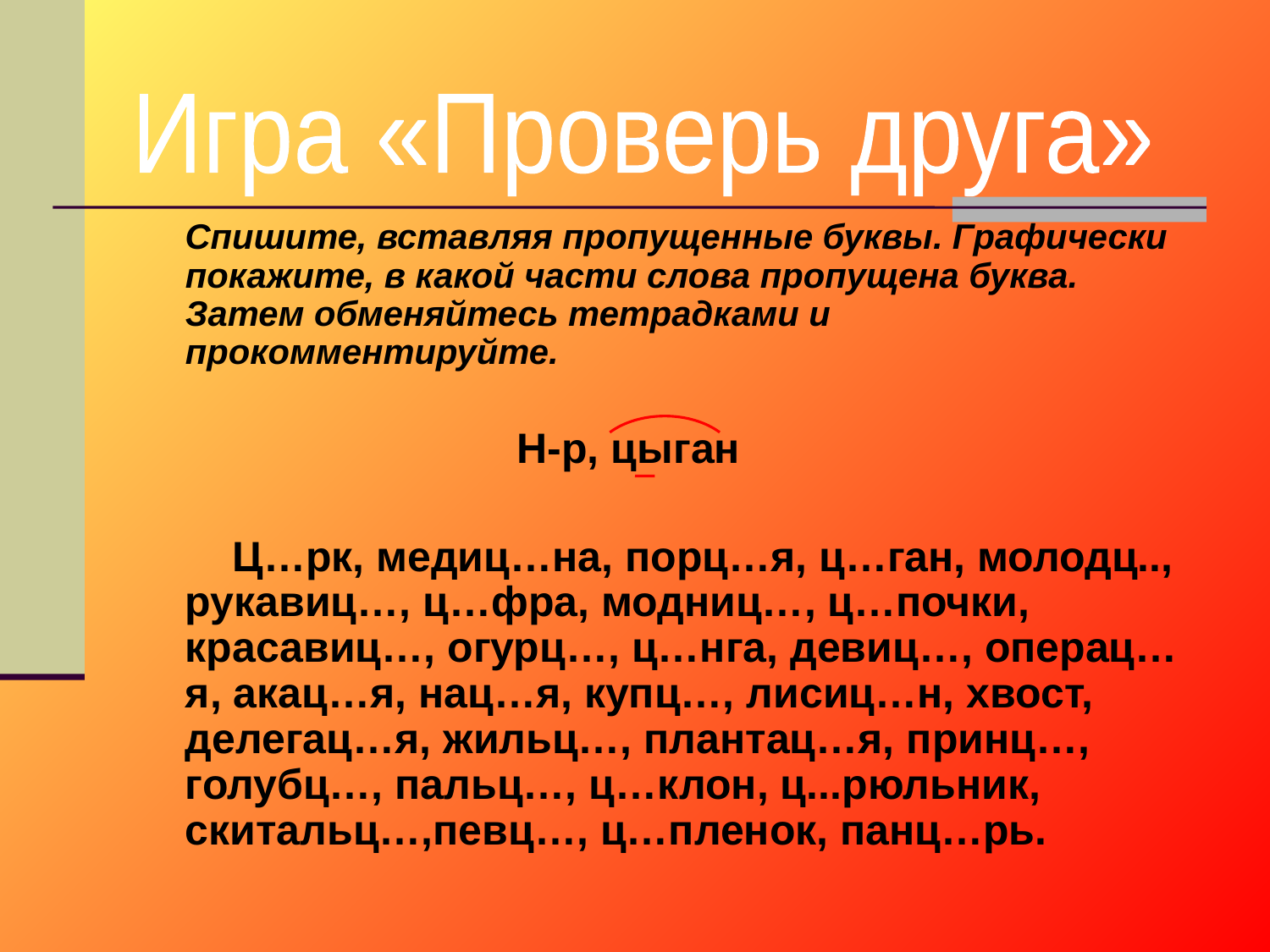

Игра «Проверь друга»
    Спишите, вставляя пропущенные буквы. Графически покажите, в какой части слова пропущена буква. Затем обменяйтесь тетрадками и прокомментируйте.
                            Н-р, цыган

        Ц…рк, медиц…на, порц…я, ц…ган, молодц.., рукавиц…, ц…фра, модниц…, ц…почки, красавиц…, огурц…, ц…нга, девиц…, операц…я, акац…я, нац…я, купц…, лисиц…н, хвост, делегац…я, жильц…, плантац…я, принц…, голубц…, пальц…, ц…клон, ц...рюльник, скитальц…,певц…, ц…пленок, панц…рь.